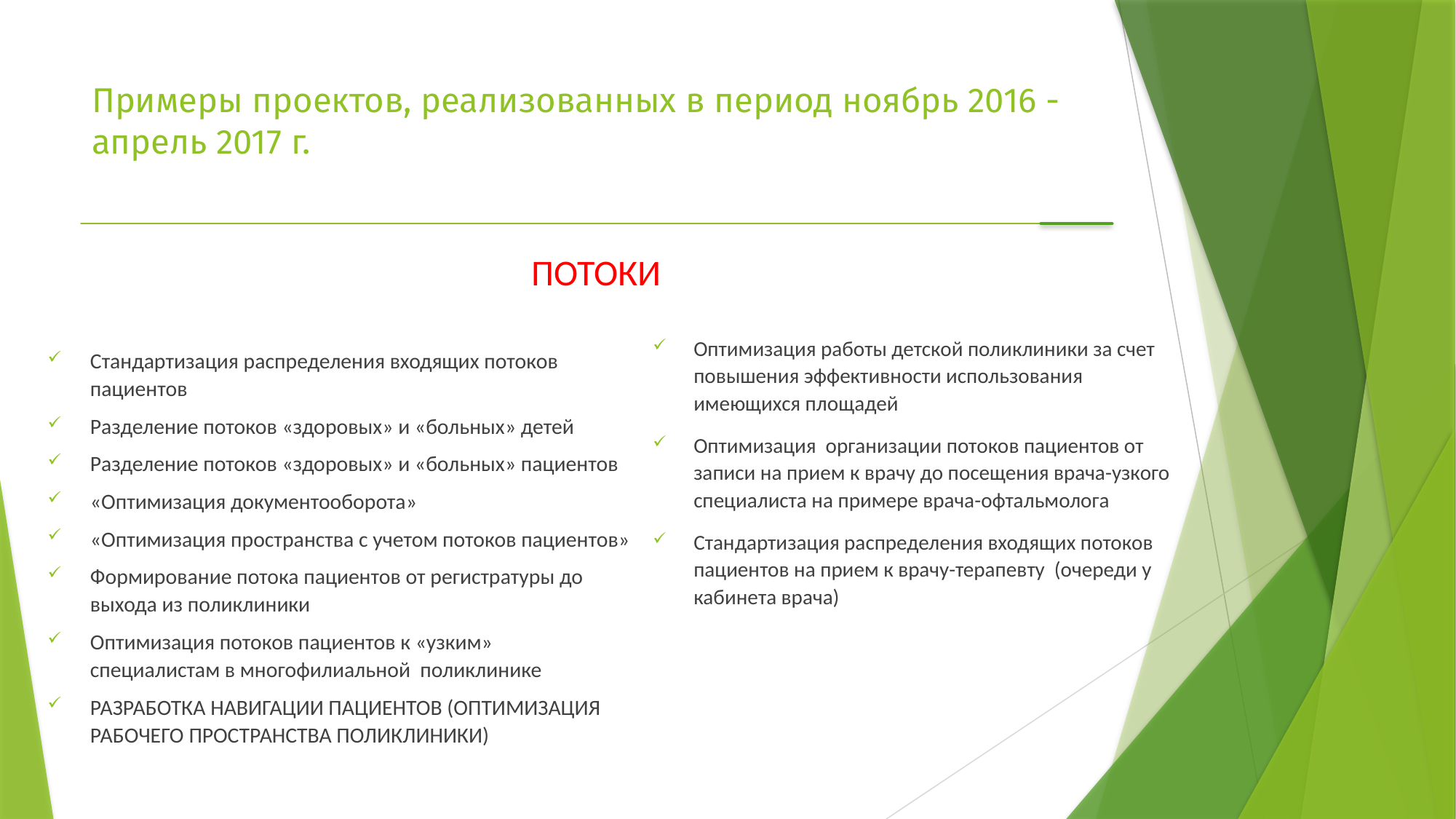

# Примеры проектов, реализованных в период ноябрь 2016 - апрель 2017 г.
ПОТОКИ

Стандартизация распределения входящих потоков пациентов
Разделение потоков «здоровых» и «больных» детей
Разделение потоков «здоровых» и «больных» пациентов
«Оптимизация документооборота»
«Оптимизация пространства с учетом потоков пациентов»
Формирование потока пациентов от регистратуры до выхода из поликлиники
Оптимизация потоков пациентов к «узким»  специалистам в многофилиальной  поликлинике
РАЗРАБОТКА НАВИГАЦИИ ПАЦИЕНТОВ (ОПТИМИЗАЦИЯ РАБОЧЕГО ПРОСТРАНСТВА ПОЛИКЛИНИКИ)

Оптимизация работы детской поликлиники за счет повышения эффективности использования имеющихся площадей
Оптимизация  организации потоков пациентов от записи на прием к врачу до посещения врача-узкого специалиста на примере врача-офтальмолога
Стандартизация распределения входящих потоков пациентов на прием к врачу-терапевту  (очереди у кабинета врача)